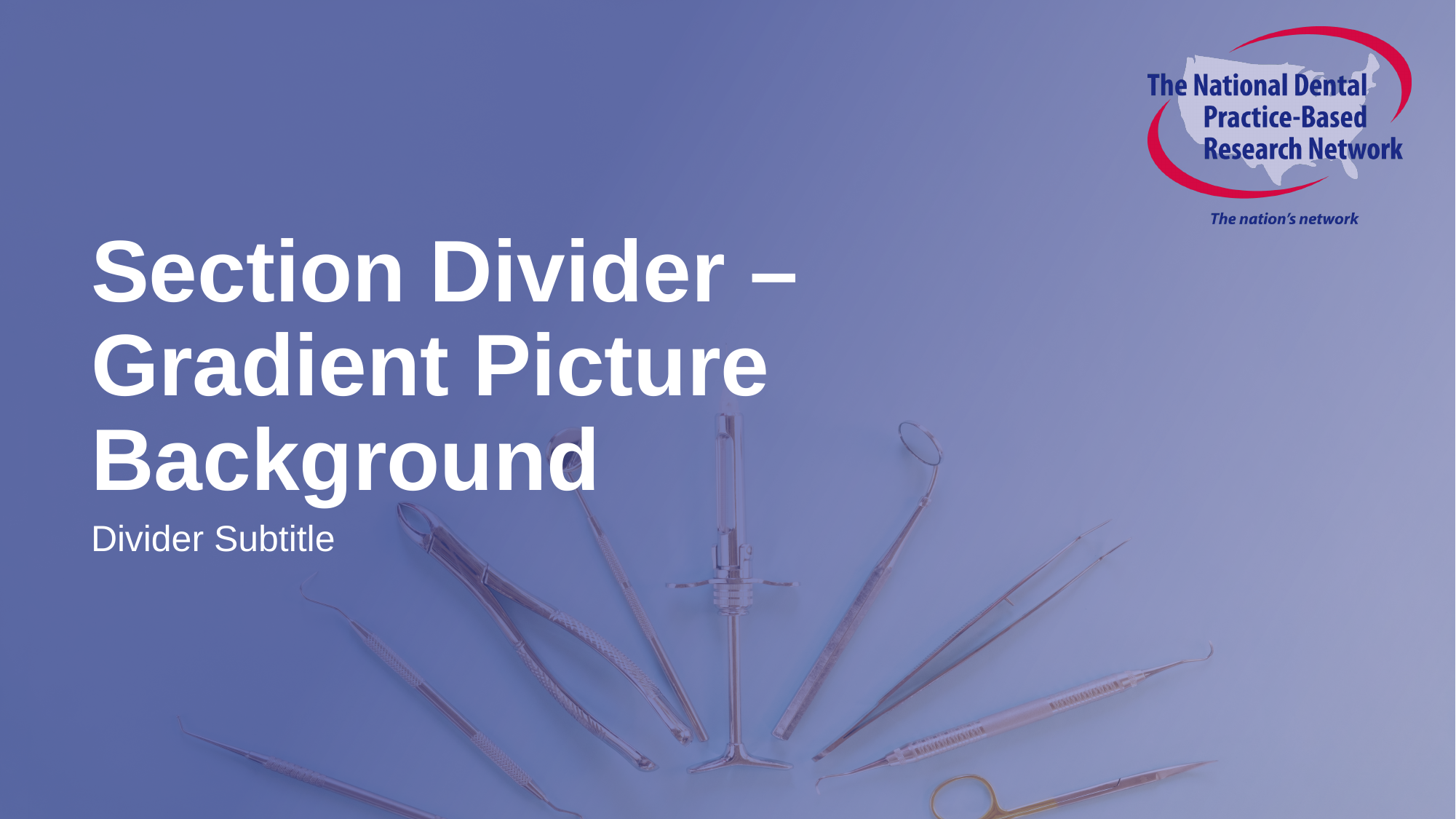

# Section Divider – Gradient Picture Background
Divider Subtitle